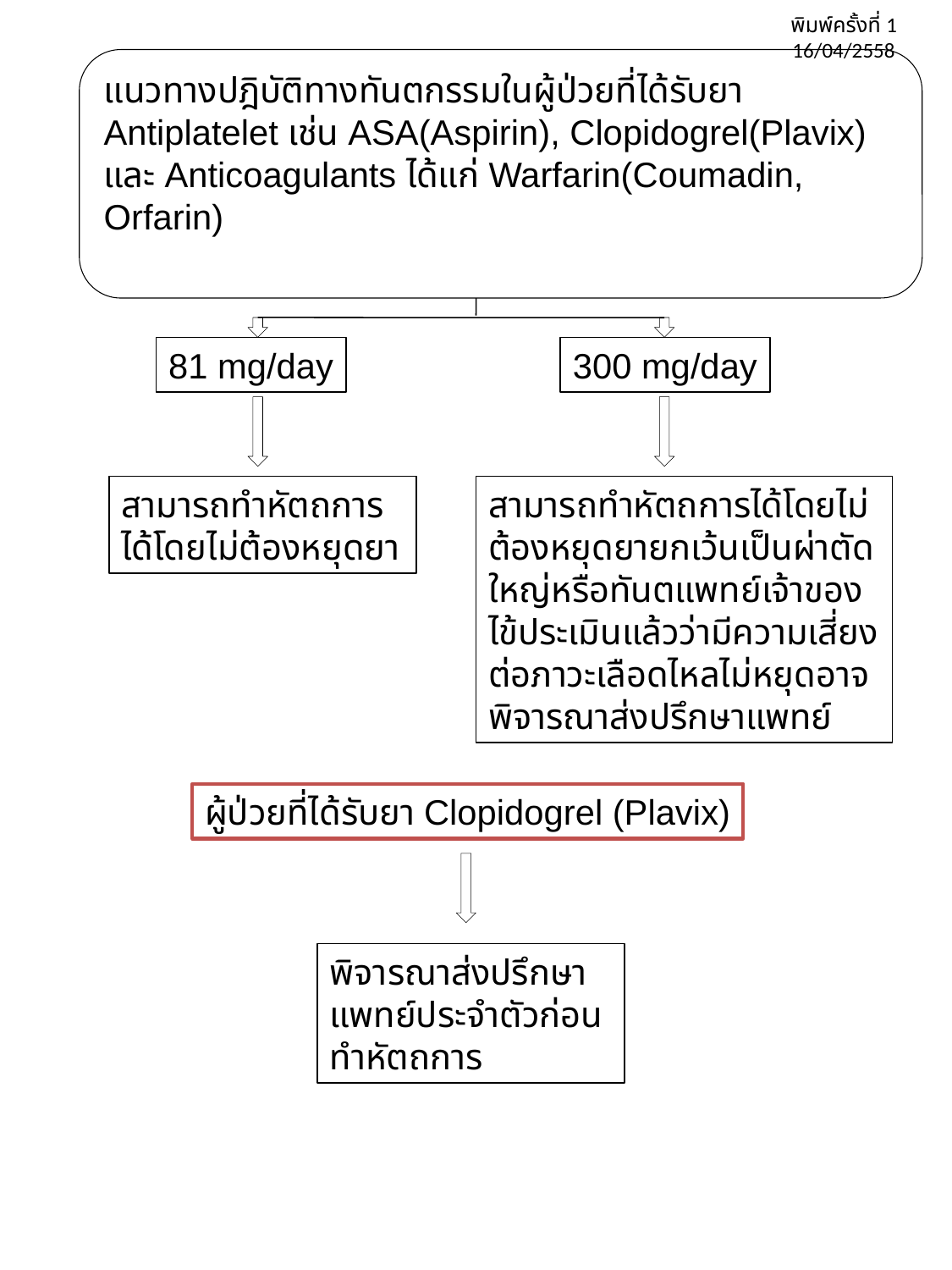

# พิมพ์ครั้งที่ 1 16/04/2558
แนวทางปฎิบัติทางทันตกรรมในผู้ป่วยที่ได้รับยา Antiplatelet เช่น ASA(Aspirin), Clopidogrel(Plavix) และ Anticoagulants ได้แก่ Warfarin(Coumadin, Orfarin)
ผู้ป่วยที่ได้รับยา ASA

81 mg/day
300 mg/day

สามารถทำหัตถการได้โดยไม่ต้องหยุดยา
สามารถทำหัตถการได้โดยไม่ต้องหยุดยายกเว้นเป็นผ่าตัดใหญ่หรือทันตแพทย์เจ้าของไข้ประเมินแล้วว่ามีความเสี่ยงต่อภาวะเลือดไหลไม่หยุดอาจพิจารณาส่งปรึกษาแพทย์
ผู้ป่วยที่ได้รับยา Clopidogrel (Plavix)

พิจารณาส่งปรึกษาแพทย์ประจำตัวก่อนทำหัตถการ